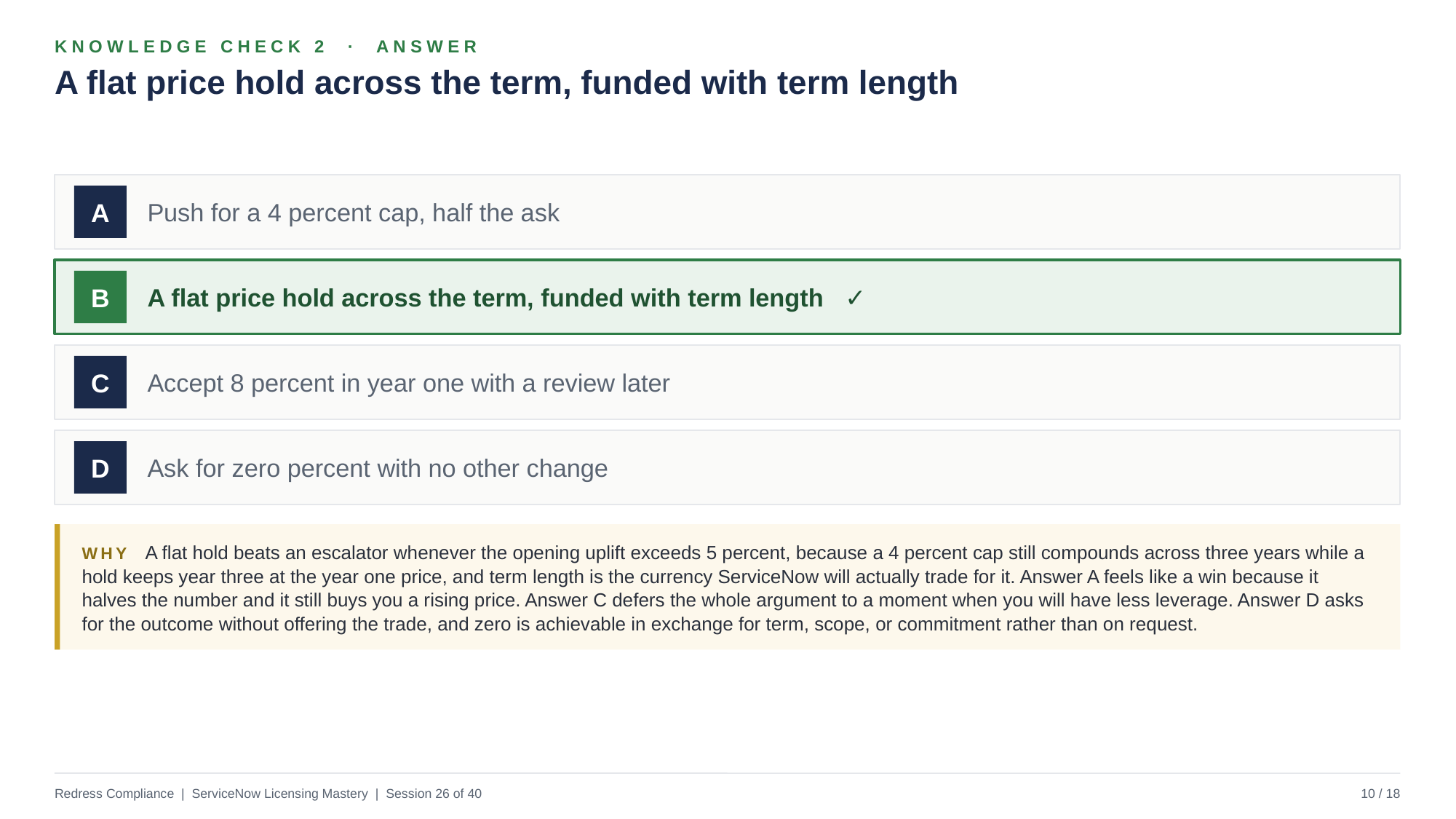

KNOWLEDGE CHECK 2  ·  ANSWER
A flat price hold across the term, funded with term length

Push for a 4 percent cap, half the ask

A

A flat price hold across the term, funded with term length   ✓

B

Accept 8 percent in year one with a review later

C

Ask for zero percent with no other change

D

WHY  A flat hold beats an escalator whenever the opening uplift exceeds 5 percent, because a 4 percent cap still compounds across three years while a hold keeps year three at the year one price, and term length is the currency ServiceNow will actually trade for it. Answer A feels like a win because it halves the number and it still buys you a rising price. Answer C defers the whole argument to a moment when you will have less leverage. Answer D asks for the outcome without offering the trade, and zero is achievable in exchange for term, scope, or commitment rather than on request.

Redress Compliance  |  ServiceNow Licensing Mastery  |  Session 26 of 40
10 / 18